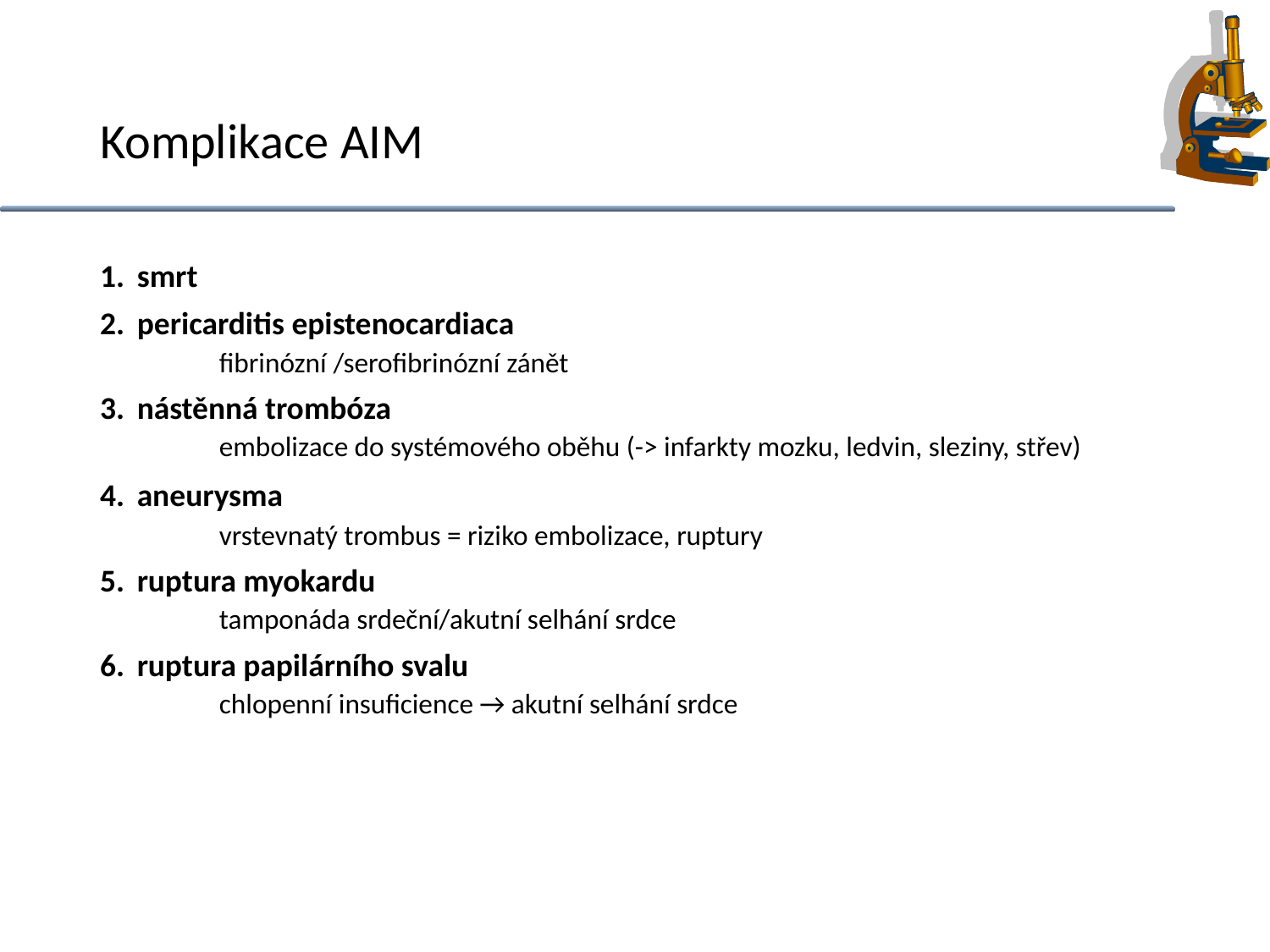

# Komplikace AIM
smrt
pericarditis epistenocardiaca
	 fibrinózní /serofibrinózní zánět
nástěnná trombóza
	 embolizace do systémového oběhu (-> infarkty mozku, ledvin, sleziny, střev)
aneurysma
	 vrstevnatý trombus = riziko embolizace, ruptury
ruptura myokardu
	 tamponáda srdeční/akutní selhání srdce
ruptura papilárního svalu
	 chlopenní insuficience → akutní selhání srdce